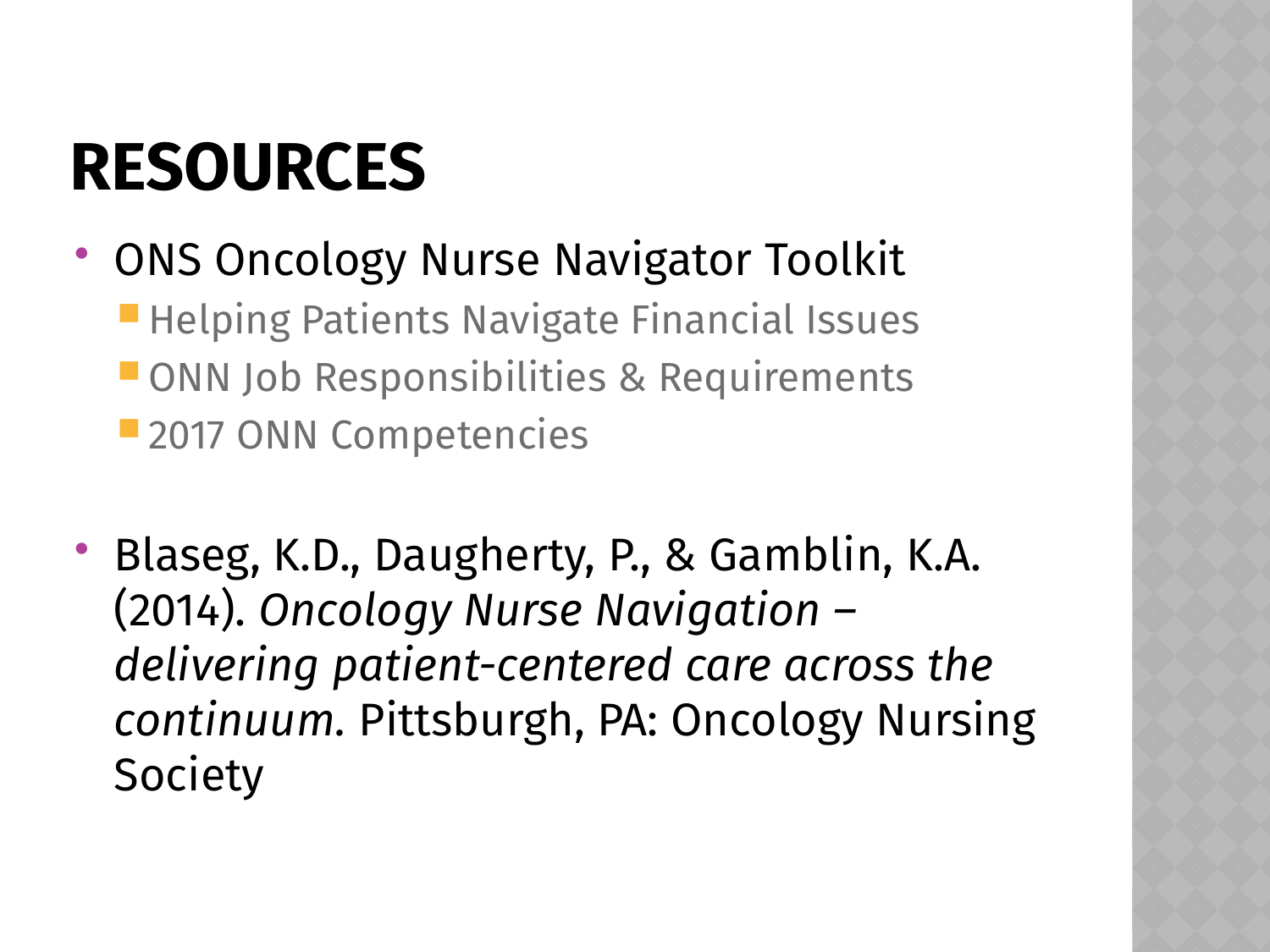

# Resources
ONS Oncology Nurse Navigator Toolkit
Helping Patients Navigate Financial Issues
ONN Job Responsibilities & Requirements
2017 ONN Competencies

Blaseg, K.D., Daugherty, P., & Gamblin, K.A. (2014). Oncology Nurse Navigation – delivering patient-centered care across the continuum. Pittsburgh, PA: Oncology Nursing Society